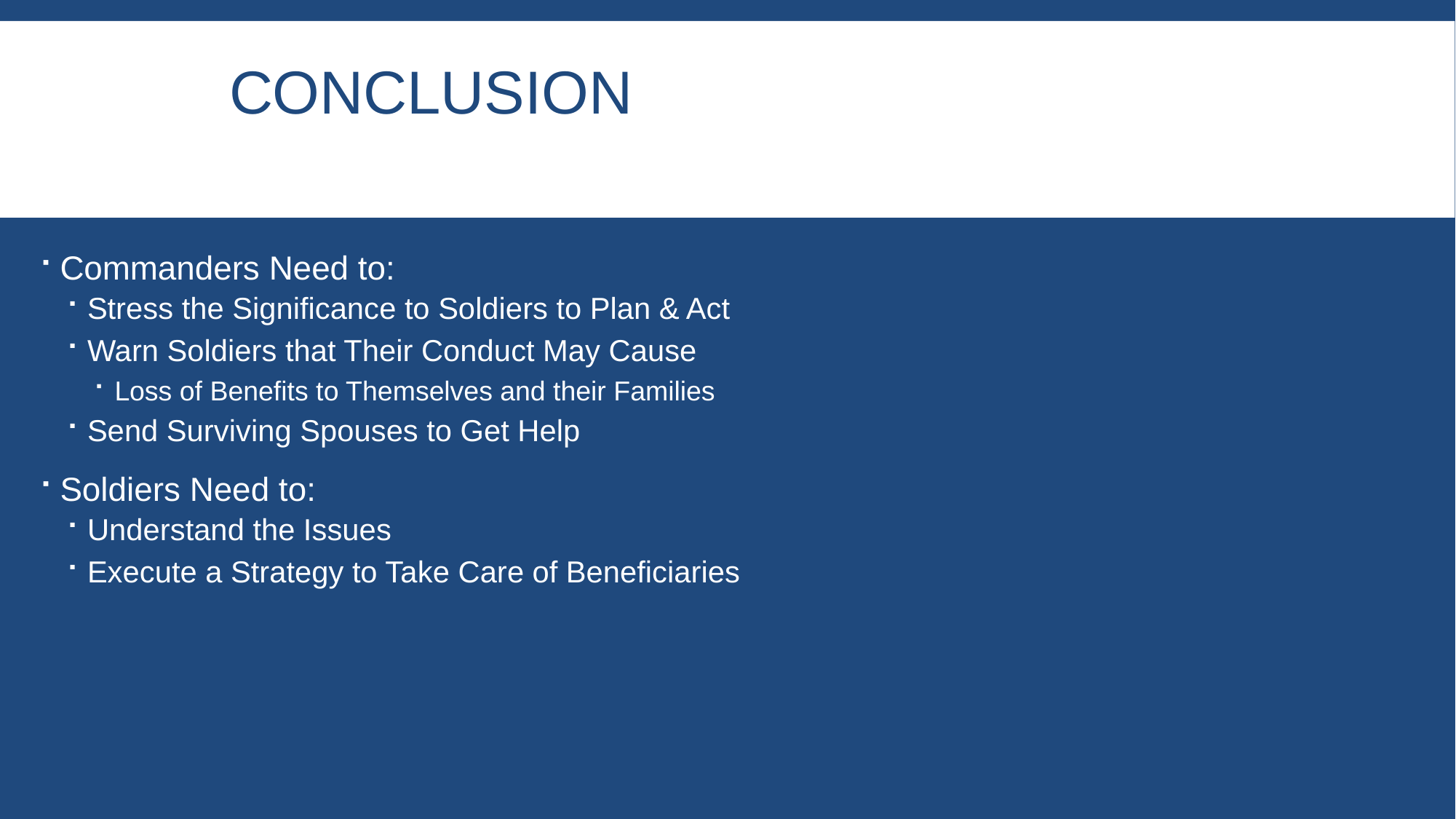

# Conclusion
Commanders Need to:
Stress the Significance to Soldiers to Plan & Act
Warn Soldiers that Their Conduct May Cause
Loss of Benefits to Themselves and their Families
Send Surviving Spouses to Get Help
Soldiers Need to:
Understand the Issues
Execute a Strategy to Take Care of Beneficiaries